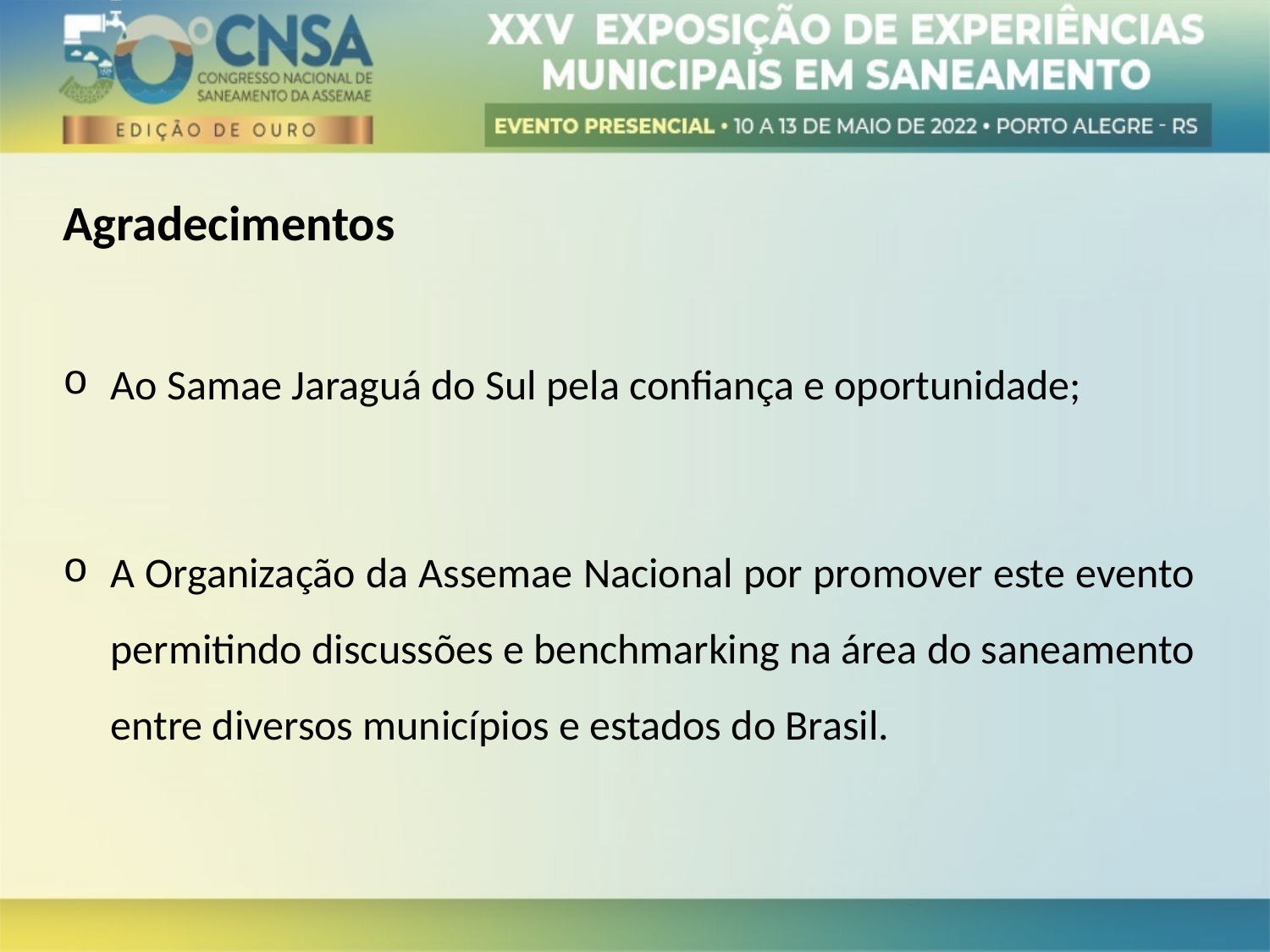

Agradecimentos

Ao Samae Jaraguá do Sul pela confiança e oportunidade;

A Organização da Assemae Nacional por promover este evento permitindo discussões e benchmarking na área do saneamento entre diversos municípios e estados do Brasil.